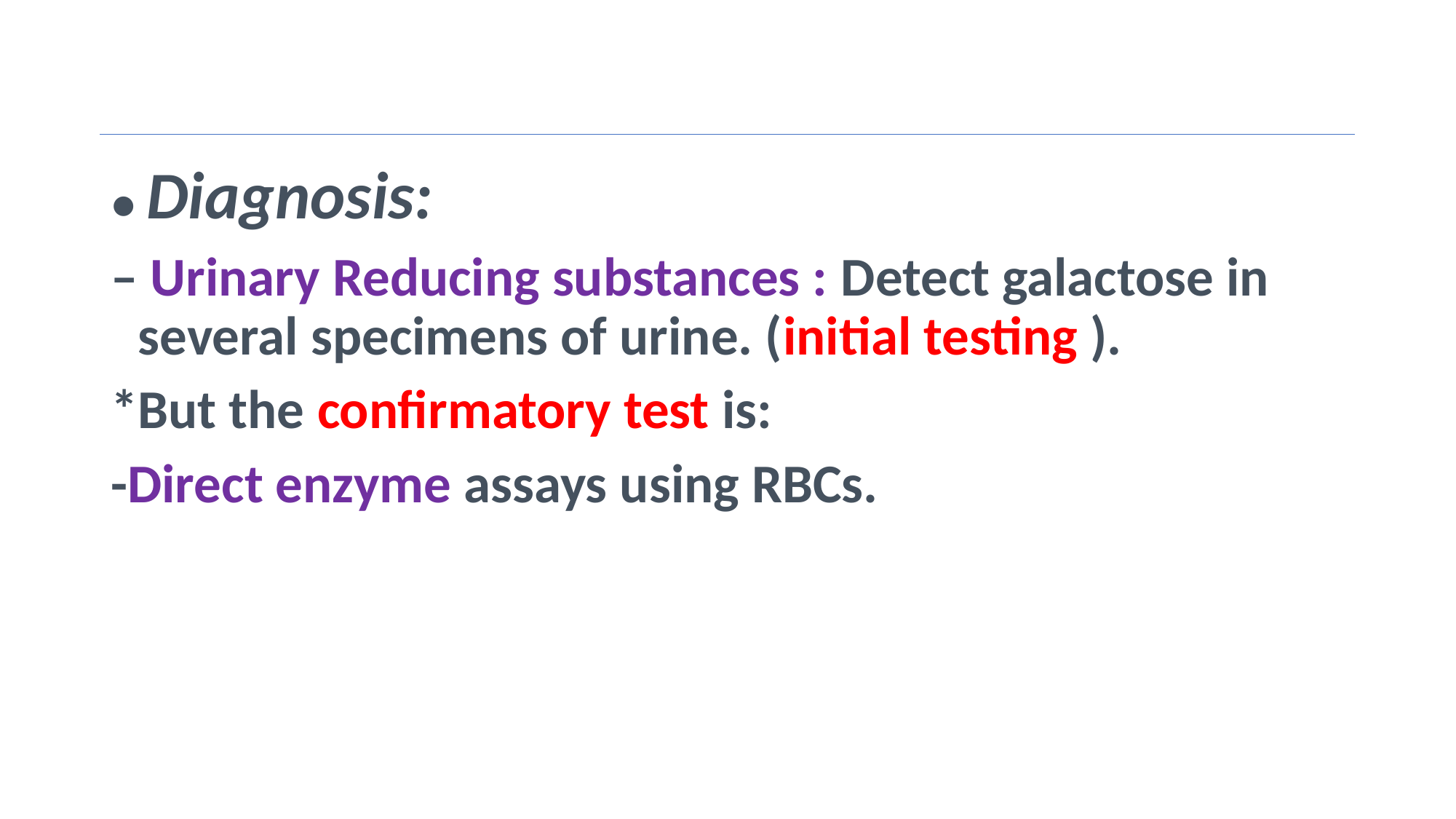

#
● Diagnosis:
– Urinary Reducing substances : Detect galactose in several specimens of urine. (initial testing ).
*But the confirmatory test is:
-Direct enzyme assays using RBCs.